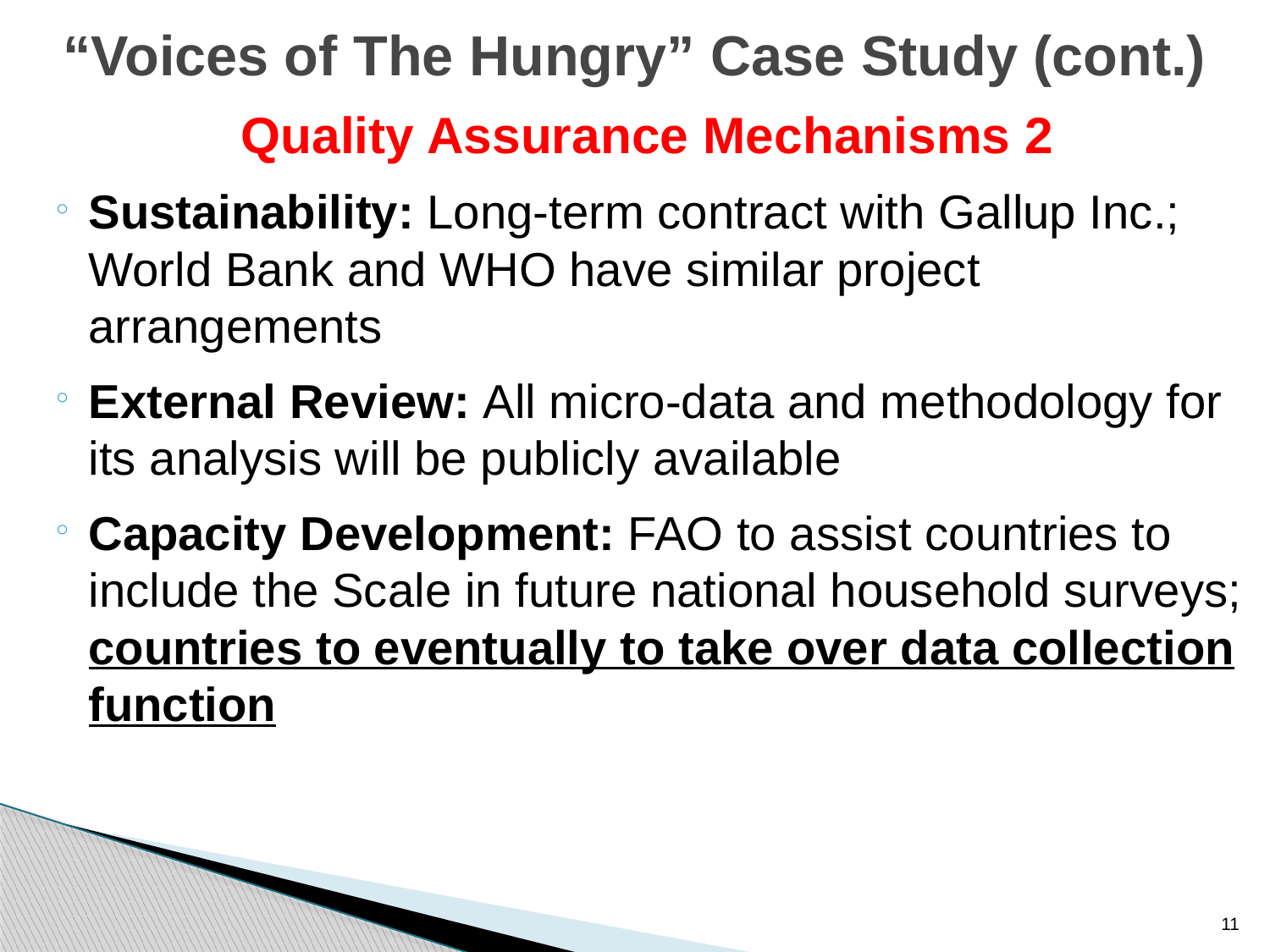

# “Voices of The Hungry” Case Study (cont.)
Quality Assurance Mechanisms 2
Sustainability: Long-term contract with Gallup Inc.; World Bank and WHO have similar project arrangements
External Review: All micro-data and methodology for its analysis will be publicly available
Capacity Development: FAO to assist countries to include the Scale in future national household surveys; countries to eventually to take over data collection function
11